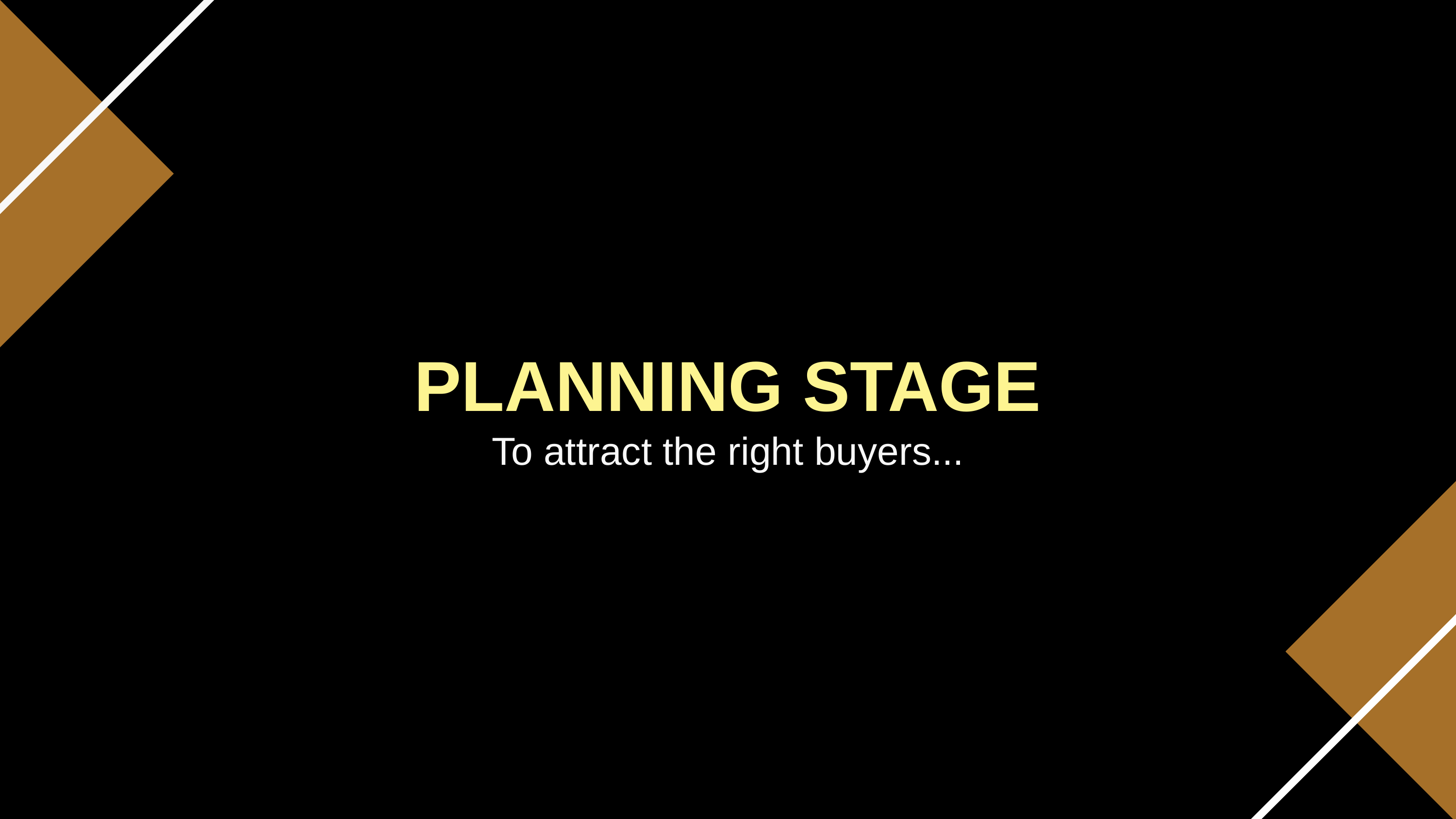

PLANNING STAGE
To attract the right buyers...